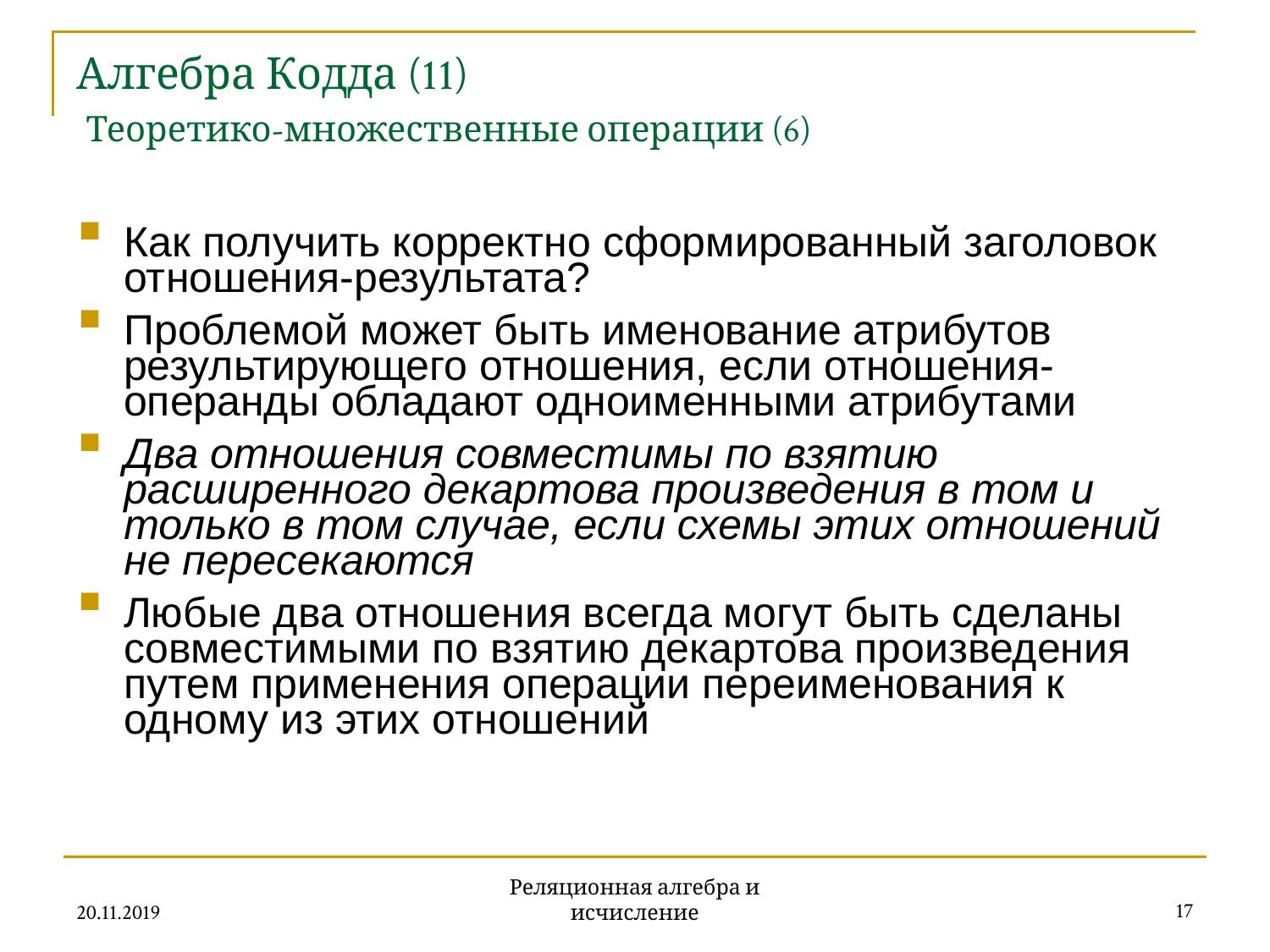

# Алгебра Кодда (11) Теоретико-множественные операции (6)
Как получить корректно сформированный заголовок отношения-результата?
Проблемой может быть именование атрибутов результирующего отношения, если отношения-операнды обладают одноименными атрибутами
Два отношения совместимы по взятию расширенного декартова произведения в том и только в том случае, если схемы этих отношений не пересекаются
Любые два отношения всегда могут быть сделаны совместимыми по взятию декартова произведения путем применения операции переименования к одному из этих отношений
20.11.2019
17
Реляционная алгебра и исчисление